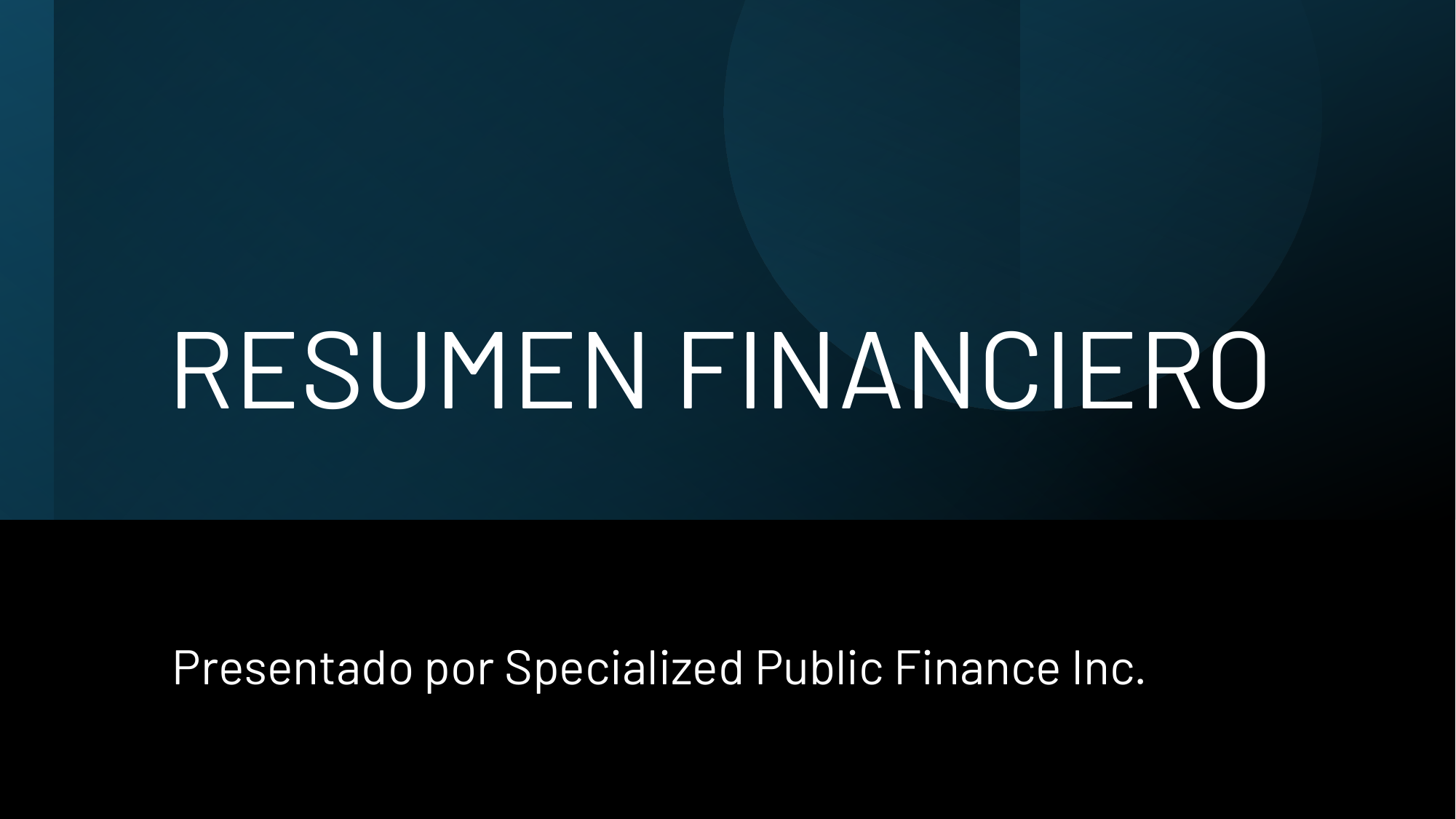

# RESUMEN FINANCIERO
Presentado por Specialized Public Finance Inc.